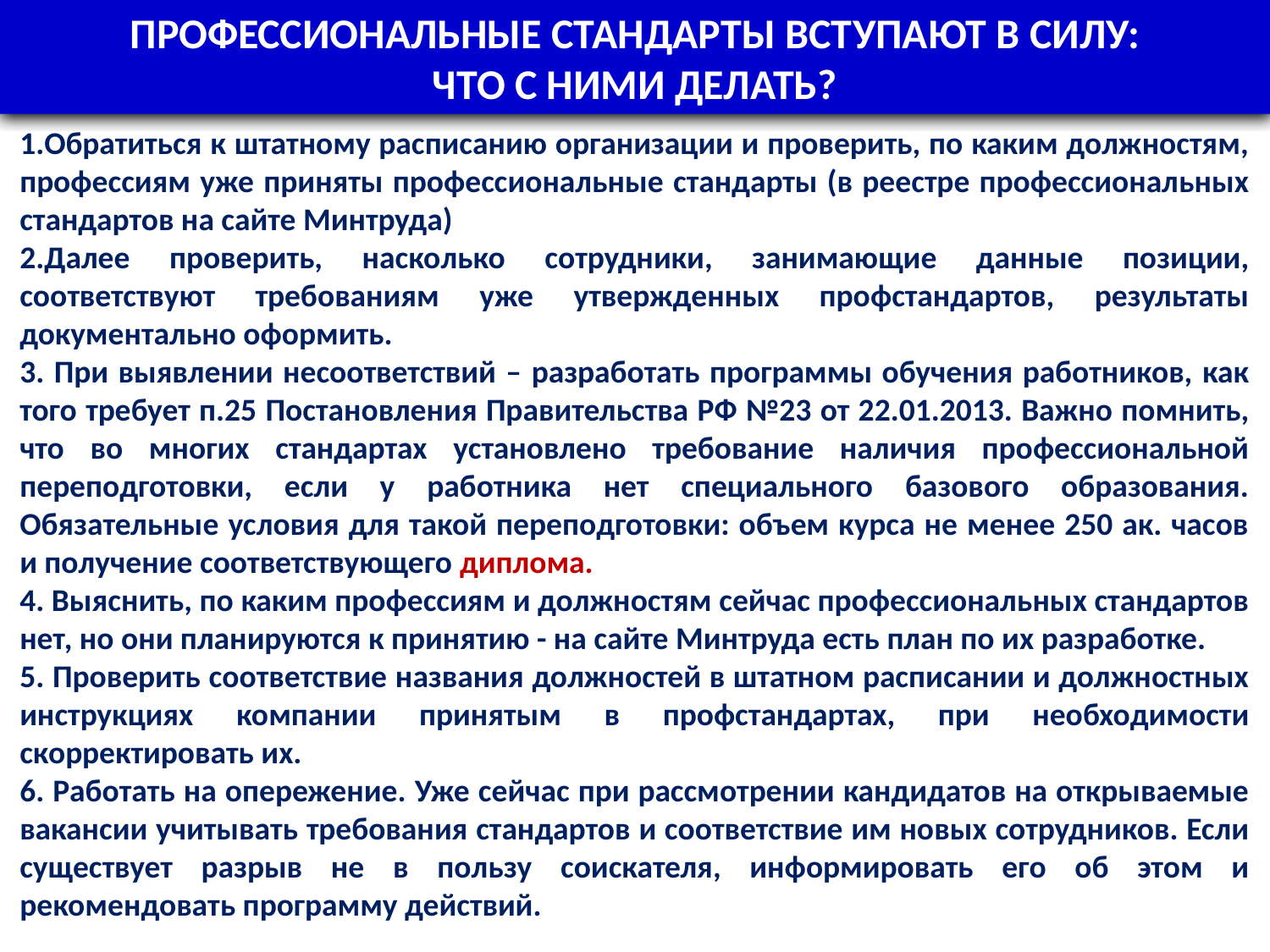

ПРОФЕССИОНАЛЬНЫЕ СТАНДАРТЫ ВСТУПАЮТ В СИЛУ:
ЧТО С НИМИ ДЕЛАТЬ?
1.Обратиться к штатному расписанию организации и проверить, по каким должностям, профессиям уже приняты профессиональные стандарты (в реестре профессиональных стандартов на сайте Минтруда)
2.Далее проверить, насколько сотрудники, занимающие данные позиции, соответствуют требованиям уже утвержденных профстандартов, результаты документально оформить.
3. При выявлении несоответствий – разработать программы обучения работников, как того требует п.25 Постановления Правительства РФ №23 от 22.01.2013. Важно помнить, что во многих стандартах установлено требование наличия профессиональной переподготовки, если у работника нет специального базового образования. Обязательные условия для такой переподготовки: объем курса не менее 250 ак. часов и получение соответствующего диплома.
4. Выяснить, по каким профессиям и должностям сейчас профессиональных стандартов нет, но они планируются к принятию - на сайте Минтруда есть план по их разработке.
5. Проверить соответствие названия должностей в штатном расписании и должностных инструкциях компании принятым в профстандартах, при необходимости скорректировать их.
6. Работать на опережение. Уже сейчас при рассмотрении кандидатов на открываемые вакансии учитывать требования стандартов и соответствие им новых сотрудников. Если существует разрыв не в пользу соискателя, информировать его об этом и рекомендовать программу действий.